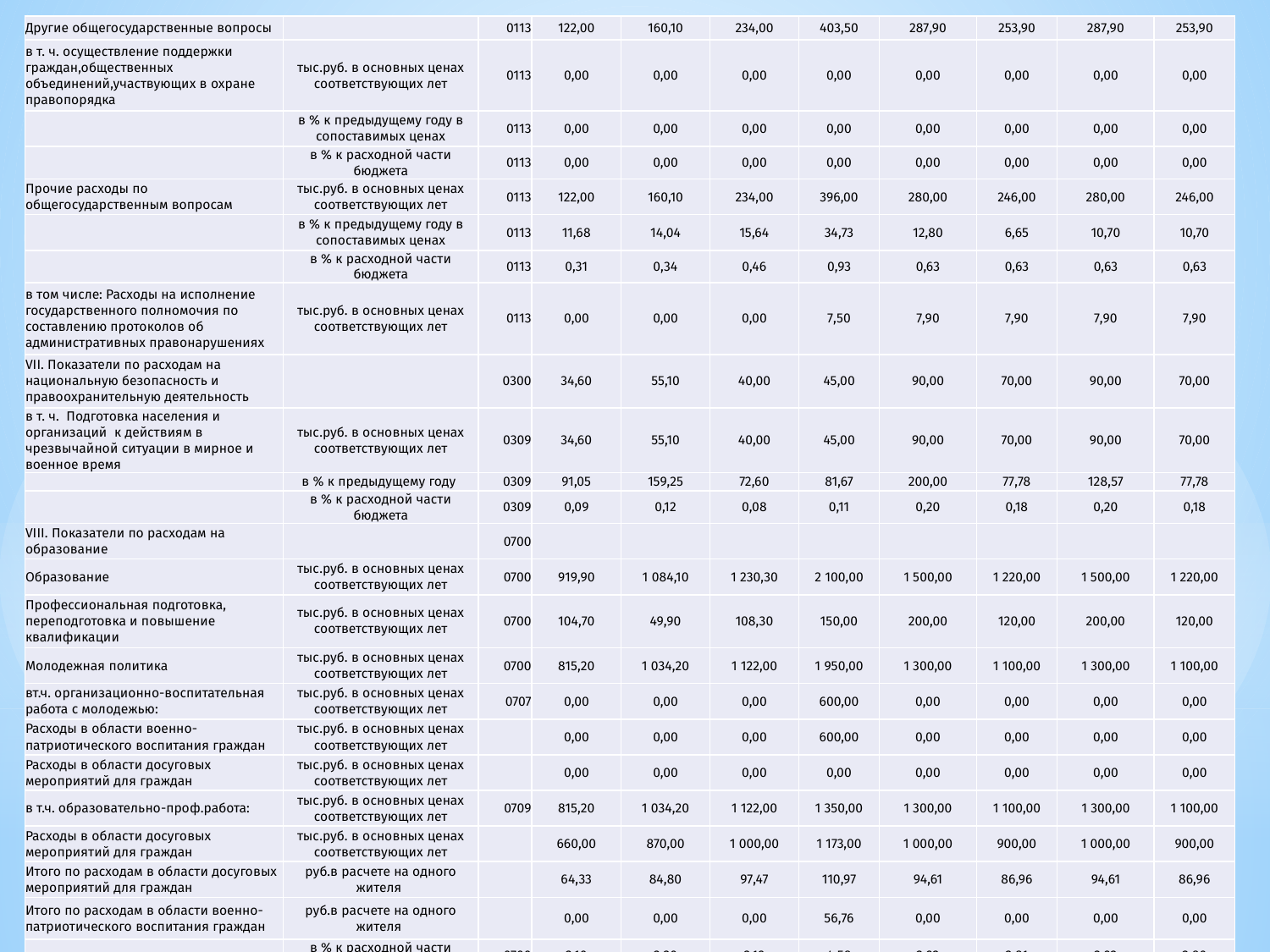

| Другие общегосударственные вопросы |  | 0113 | 122,00 | 160,10 | 234,00 | 403,50 | 287,90 | 253,90 | 287,90 | 253,90 |
| --- | --- | --- | --- | --- | --- | --- | --- | --- | --- | --- |
| в т. ч. осуществление поддержки граждан,общественных объединений,участвующих в охране правопорядка | тыс.руб. в основных ценах соответствующих лет | 0113 | 0,00 | 0,00 | 0,00 | 0,00 | 0,00 | 0,00 | 0,00 | 0,00 |
|  | в % к предыдущему году в сопоставимых ценах | 0113 | 0,00 | 0,00 | 0,00 | 0,00 | 0,00 | 0,00 | 0,00 | 0,00 |
|  | в % к расходной части бюджета | 0113 | 0,00 | 0,00 | 0,00 | 0,00 | 0,00 | 0,00 | 0,00 | 0,00 |
| Прочие расходы по общегосударственным вопросам | тыс.руб. в основных ценах соответствующих лет | 0113 | 122,00 | 160,10 | 234,00 | 396,00 | 280,00 | 246,00 | 280,00 | 246,00 |
|  | в % к предыдущему году в сопоставимых ценах | 0113 | 11,68 | 14,04 | 15,64 | 34,73 | 12,80 | 6,65 | 10,70 | 10,70 |
|  | в % к расходной части бюджета | 0113 | 0,31 | 0,34 | 0,46 | 0,93 | 0,63 | 0,63 | 0,63 | 0,63 |
| в том числе: Расходы на исполнение государственного полномочия по составлению протоколов об административных правонарушениях | тыс.руб. в основных ценах соответствующих лет | 0113 | 0,00 | 0,00 | 0,00 | 7,50 | 7,90 | 7,90 | 7,90 | 7,90 |
| VII. Показатели по расходам на национальную безопасность и правоохранительную деятельность |  | 0300 | 34,60 | 55,10 | 40,00 | 45,00 | 90,00 | 70,00 | 90,00 | 70,00 |
| в т. ч. Подготовка населения и организаций к действиям в чрезвычайной ситуации в мирное и военное время | тыс.руб. в основных ценах соответствующих лет | 0309 | 34,60 | 55,10 | 40,00 | 45,00 | 90,00 | 70,00 | 90,00 | 70,00 |
|  | в % к предыдущему году | 0309 | 91,05 | 159,25 | 72,60 | 81,67 | 200,00 | 77,78 | 128,57 | 77,78 |
|  | в % к расходной части бюджета | 0309 | 0,09 | 0,12 | 0,08 | 0,11 | 0,20 | 0,18 | 0,20 | 0,18 |
| VIII. Показатели по расходам на образование |  | 0700 |  |  |  |  |  |  |  |  |
| Образование | тыс.руб. в основных ценах соответствующих лет | 0700 | 919,90 | 1 084,10 | 1 230,30 | 2 100,00 | 1 500,00 | 1 220,00 | 1 500,00 | 1 220,00 |
| Профессиональная подготовка, переподготовка и повышение квалификации | тыс.руб. в основных ценах соответствующих лет | 0700 | 104,70 | 49,90 | 108,30 | 150,00 | 200,00 | 120,00 | 200,00 | 120,00 |
| Молодежная политика | тыс.руб. в основных ценах соответствующих лет | 0700 | 815,20 | 1 034,20 | 1 122,00 | 1 950,00 | 1 300,00 | 1 100,00 | 1 300,00 | 1 100,00 |
| вт.ч. организационно-воспитательная работа с молодежью: | тыс.руб. в основных ценах соответствующих лет | 0707 | 0,00 | 0,00 | 0,00 | 600,00 | 0,00 | 0,00 | 0,00 | 0,00 |
| Расходы в области военно-патриотического воспитания граждан | тыс.руб. в основных ценах соответствующих лет |  | 0,00 | 0,00 | 0,00 | 600,00 | 0,00 | 0,00 | 0,00 | 0,00 |
| Расходы в области досуговых мероприятий для граждан | тыс.руб. в основных ценах соответствующих лет |  | 0,00 | 0,00 | 0,00 | 0,00 | 0,00 | 0,00 | 0,00 | 0,00 |
| в т.ч. образовательно-проф.работа: | тыс.руб. в основных ценах соответствующих лет | 0709 | 815,20 | 1 034,20 | 1 122,00 | 1 350,00 | 1 300,00 | 1 100,00 | 1 300,00 | 1 100,00 |
| Расходы в области досуговых мероприятий для граждан | тыс.руб. в основных ценах соответствующих лет |  | 660,00 | 870,00 | 1 000,00 | 1 173,00 | 1 000,00 | 900,00 | 1 000,00 | 900,00 |
| Итого по расходам в области досуговых мероприятий для граждан | руб.в расчете на одного жителя |  | 64,33 | 84,80 | 97,47 | 110,97 | 94,61 | 86,96 | 94,61 | 86,96 |
| Итого по расходам в области военно-патриотического воспитания граждан | руб.в расчете на одного жителя |  | 0,00 | 0,00 | 0,00 | 56,76 | 0,00 | 0,00 | 0,00 | 0,00 |
|  | в % к расходной части бюджета | 0700 | 2,10 | 2,20 | 2,19 | 4,58 | 2,92 | 2,81 | 2,92 | 2,80 |